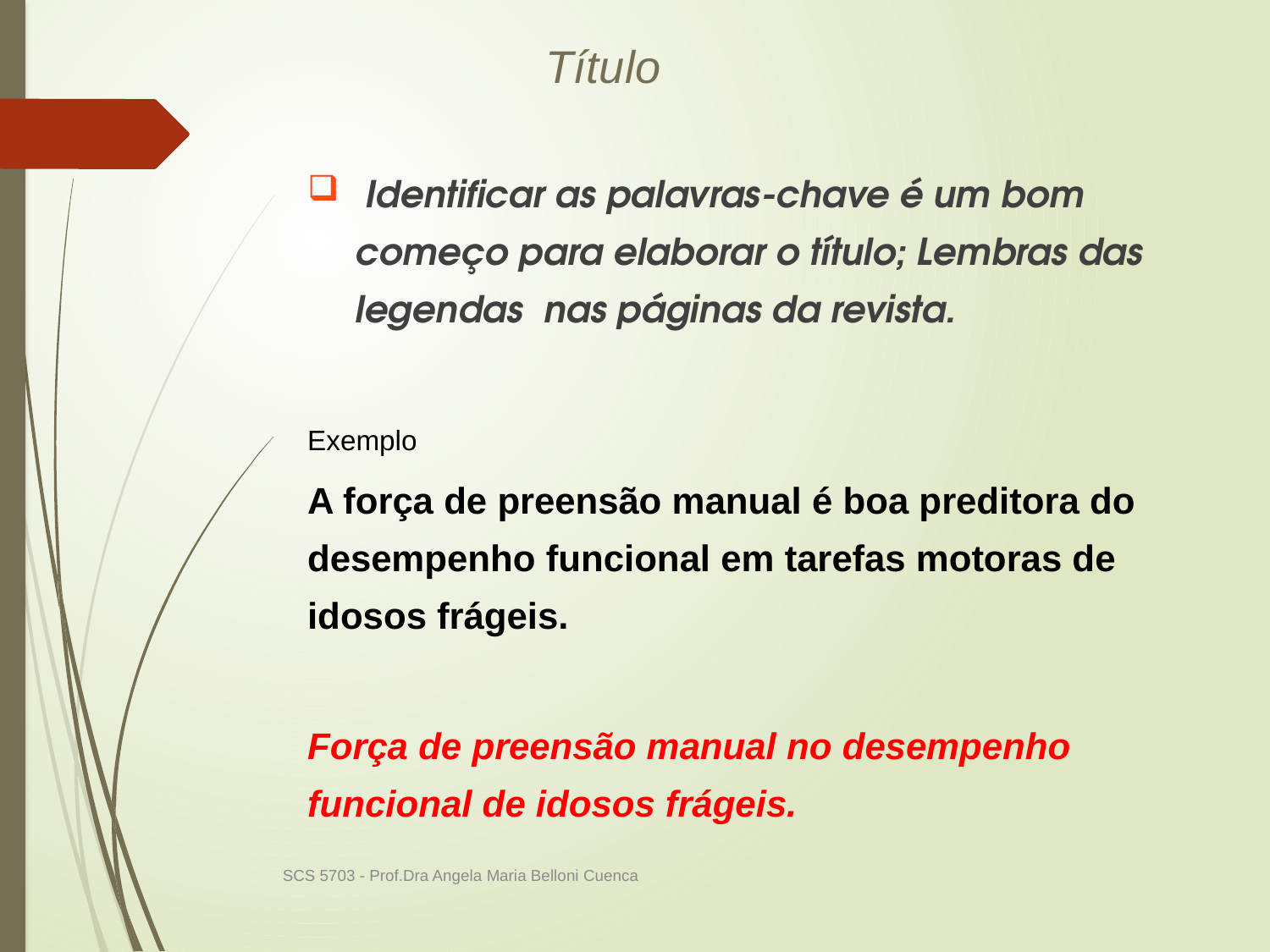

Título

 Identificar as palavras-chave é um bom começo para elaborar o título; Lembras das legendas  nas páginas da revista.
Exemplo
A força de preensão manual é boa preditora do desempenho funcional em tarefas motoras de idosos frágeis.

Força de preensão manual no desempenho funcional de idosos frágeis.

SCS 5703 - Prof.Dra Angela Maria Belloni Cuenca